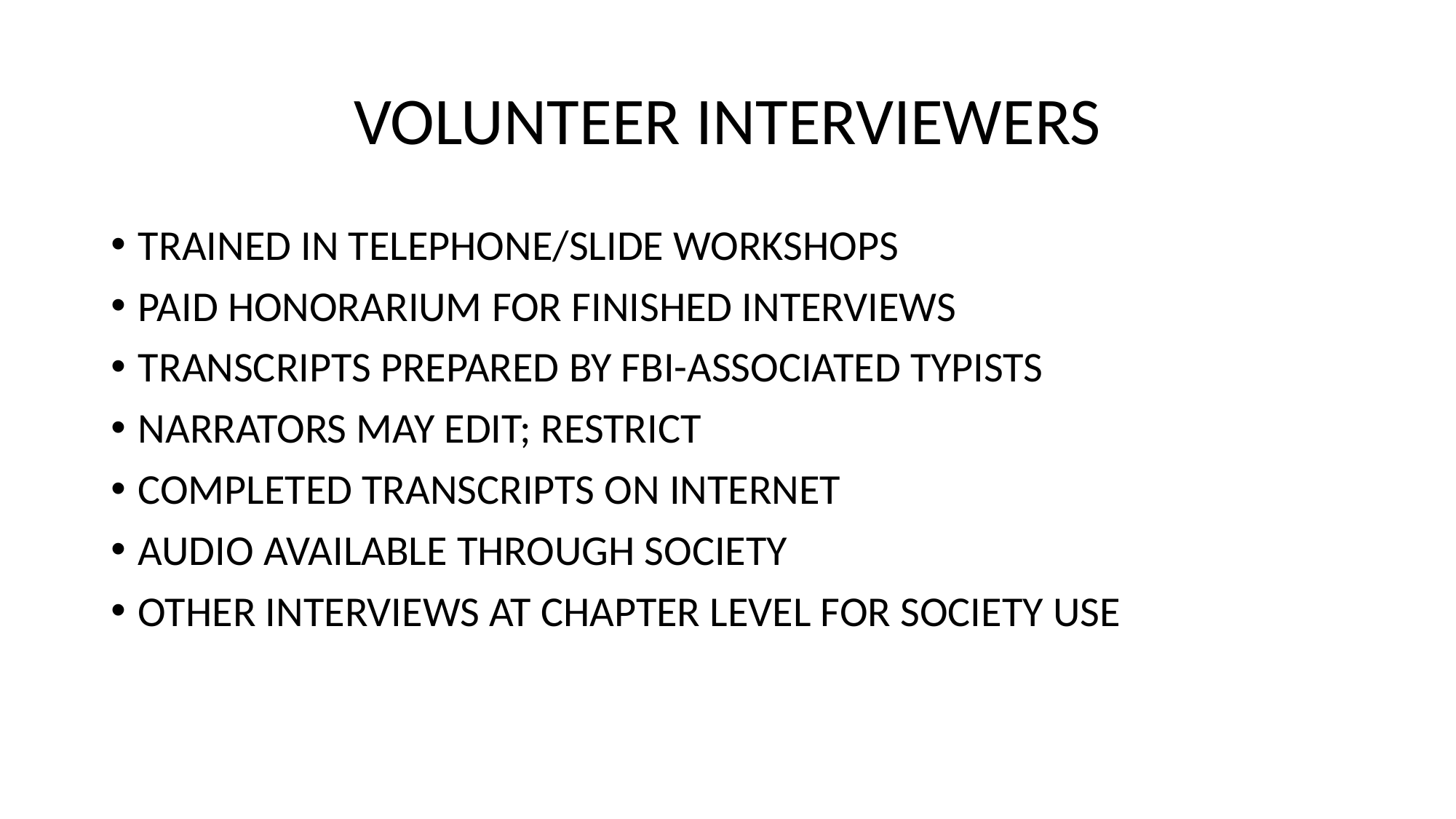

# VOLUNTEER INTERVIEWERS
TRAINED IN TELEPHONE/SLIDE WORKSHOPS
PAID HONORARIUM FOR FINISHED INTERVIEWS
TRANSCRIPTS PREPARED BY FBI-ASSOCIATED TYPISTS
NARRATORS MAY EDIT; RESTRICT
COMPLETED TRANSCRIPTS ON INTERNET
AUDIO AVAILABLE THROUGH SOCIETY
OTHER INTERVIEWS AT CHAPTER LEVEL FOR SOCIETY USE